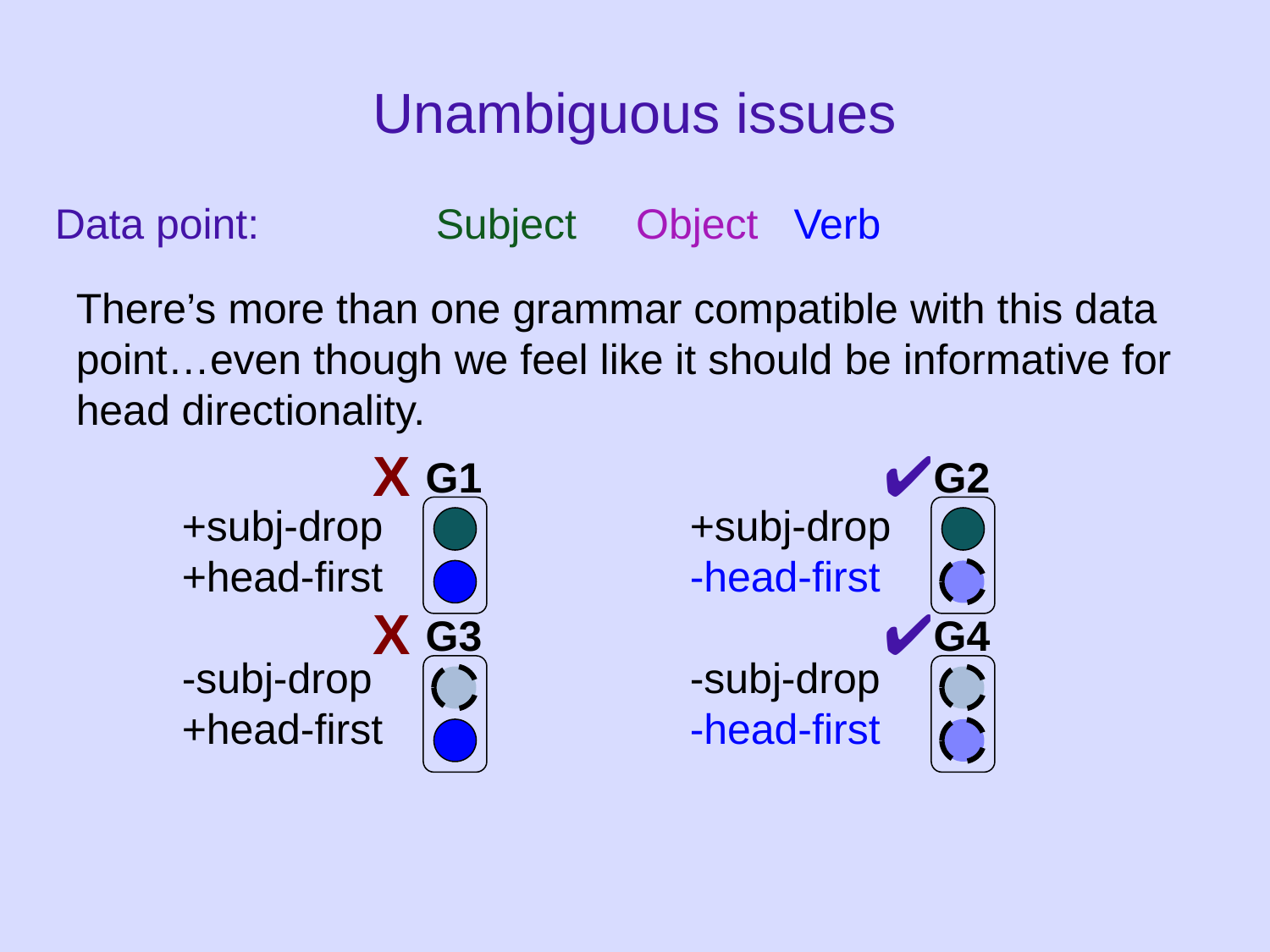

# Unambiguous issues
Data point:  		Subject     Object   Verb

There’s more than one grammar compatible with this data point…even though we feel like it should be informative for head directionality.

	+subj-drop			+subj-drop
	+head-first			-head-first

	-subj-drop			-subj-drop
	+head-first			-head-first
X
✔
G1
G2

X
✔
G3
G4